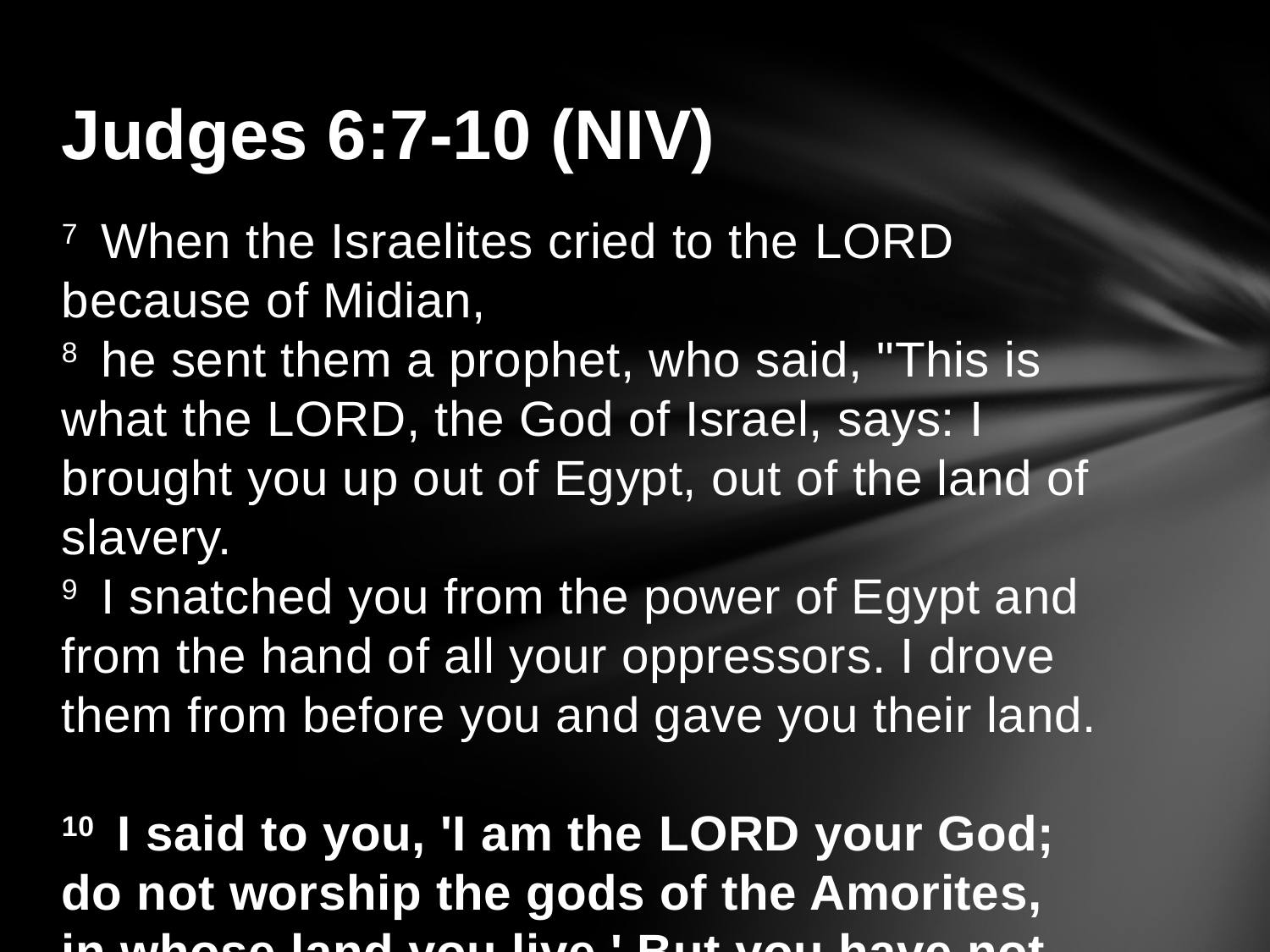

# Judges 6:7-10 (NIV)
7  When the Israelites cried to the LORD because of Midian,
8  he sent them a prophet, who said, "This is what the LORD, the God of Israel, says: I brought you up out of Egypt, out of the land of slavery.
9  I snatched you from the power of Egypt and from the hand of all your oppressors. I drove them from before you and gave you their land.
10  I said to you, 'I am the LORD your God; do not worship the gods of the Amorites, in whose land you live.' But you have not listened to me."